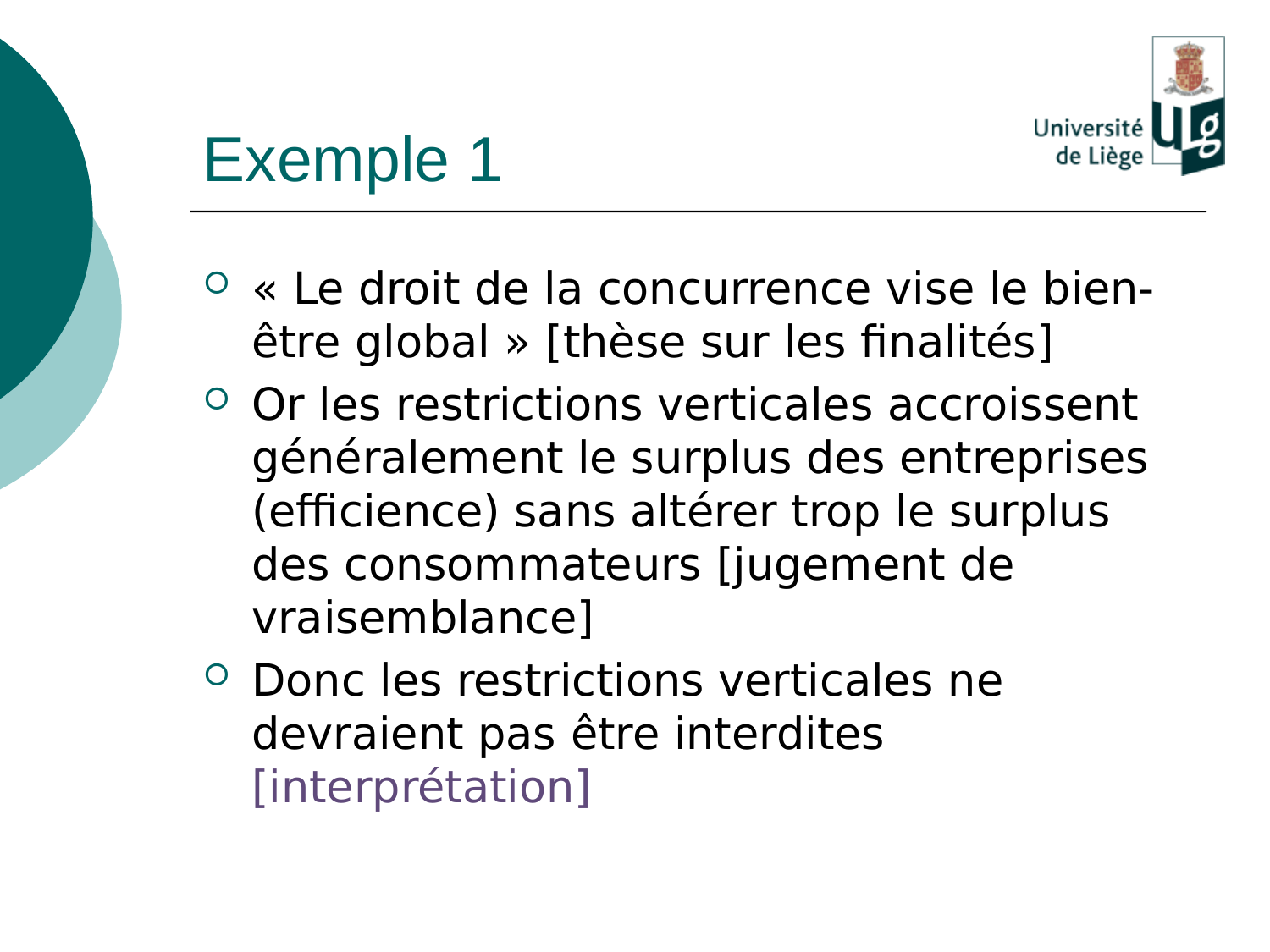

# Exemple 1
« Le droit de la concurrence vise le bien-être global » [thèse sur les finalités]
Or les restrictions verticales accroissent généralement le surplus des entreprises (efficience) sans altérer trop le surplus des consommateurs [jugement de vraisemblance]
Donc les restrictions verticales ne devraient pas être interdites [interprétation]